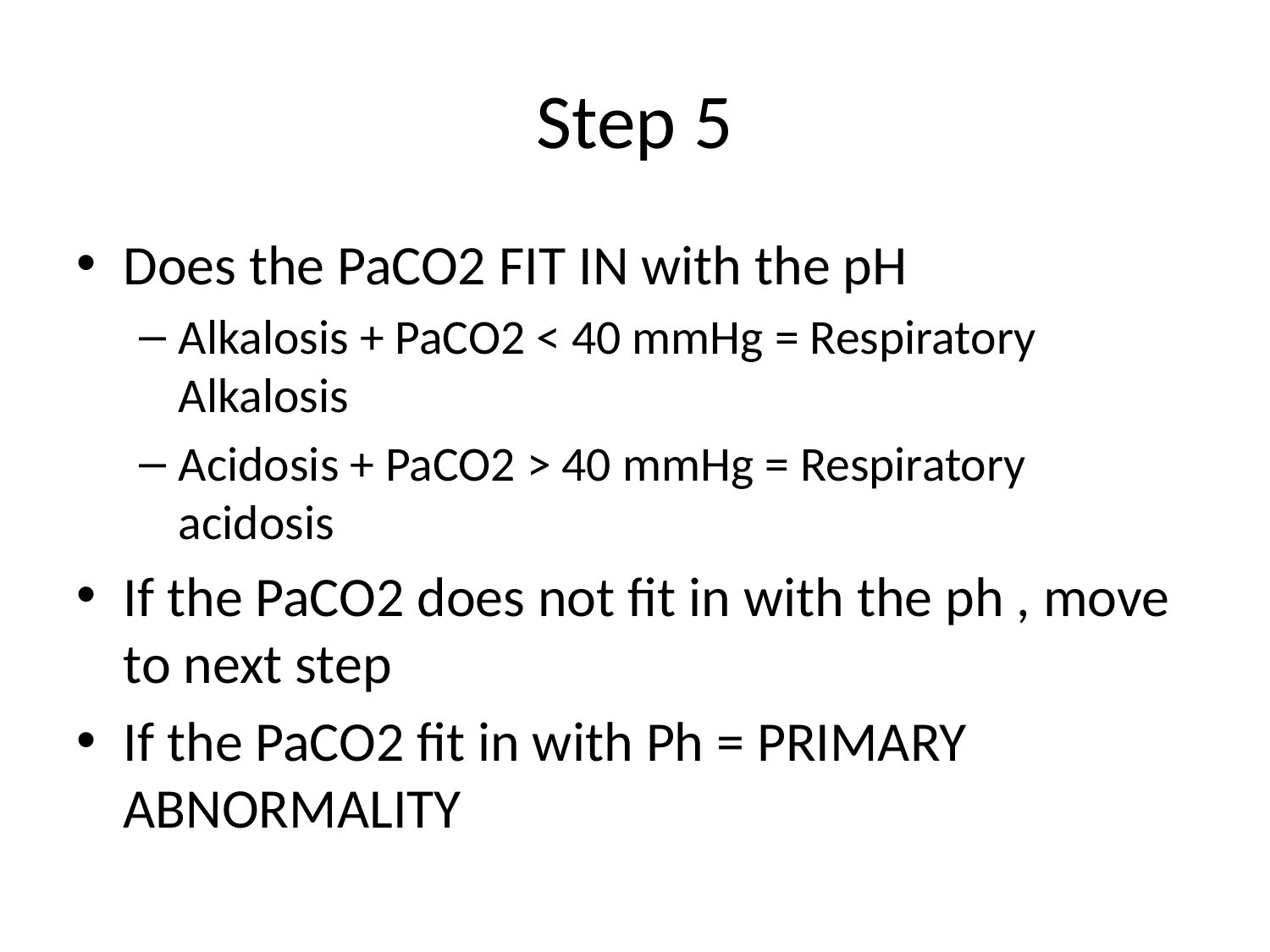

# Step 5
Does the PaCO2 FIT IN with the pH
Alkalosis + PaCO2 < 40 mmHg = Respiratory Alkalosis
Acidosis + PaCO2 > 40 mmHg = Respiratory acidosis
If the PaCO2 does not fit in with the ph , move to next step
If the PaCO2 fit in with Ph = PRIMARY ABNORMALITY